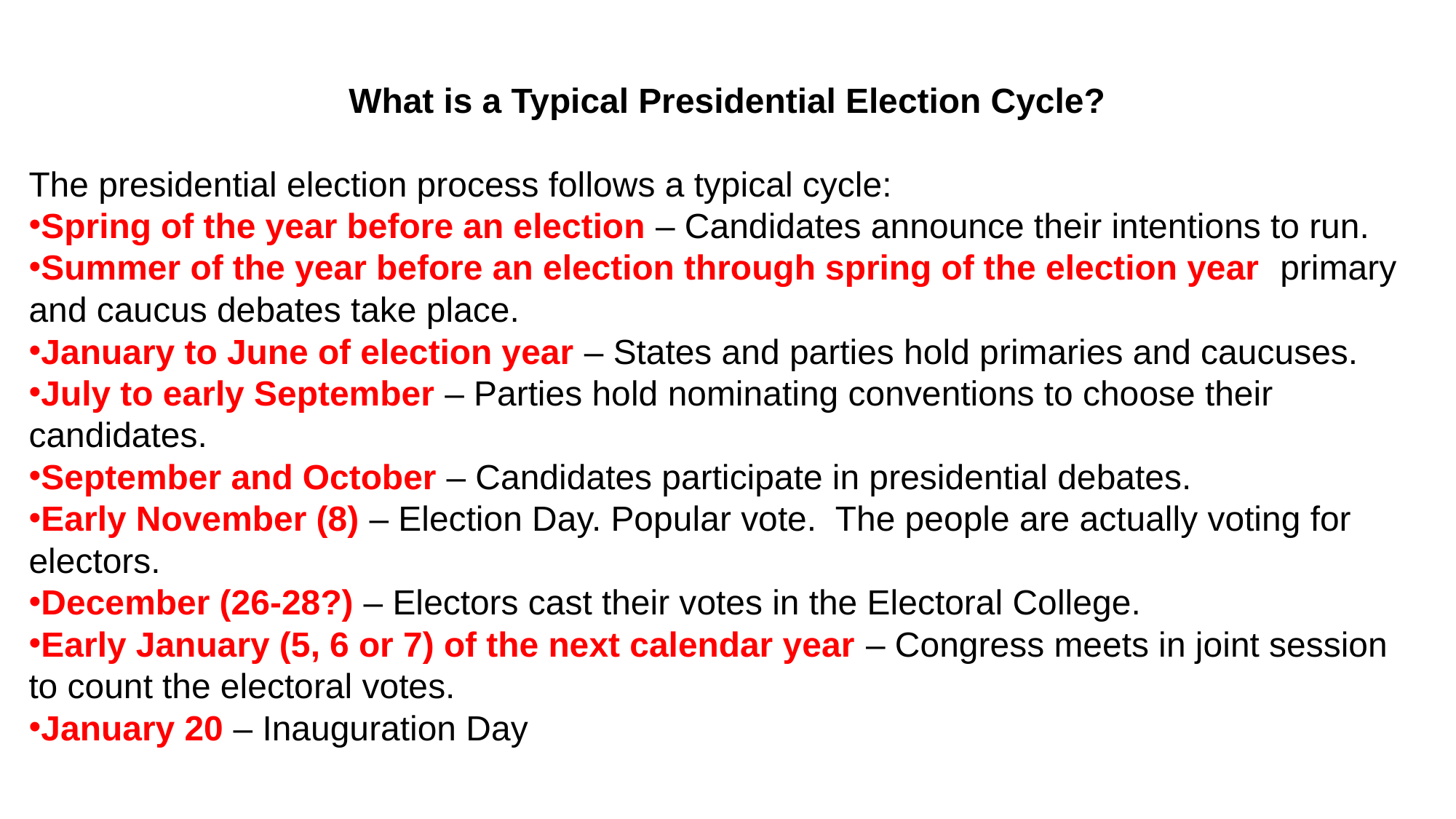

What is a Typical Presidential Election Cycle?

The presidential election process follows a typical cycle:
Spring of the year before an election – Candidates announce their intentions to run.
Summer of the year before an election through spring of the election year  primary and caucus debates take place.
January to June of election year – States and parties hold primaries and caucuses.
July to early September – Parties hold nominating conventions to choose their candidates.
September and October – Candidates participate in presidential debates.
Early November (8) – Election Day. Popular vote.  The people are actually voting for electors.
December (26-28?) – Electors cast their votes in the Electoral College.
Early January (5, 6 or 7) of the next calendar year – Congress meets in joint session to count the electoral votes.
January 20 – Inauguration Day